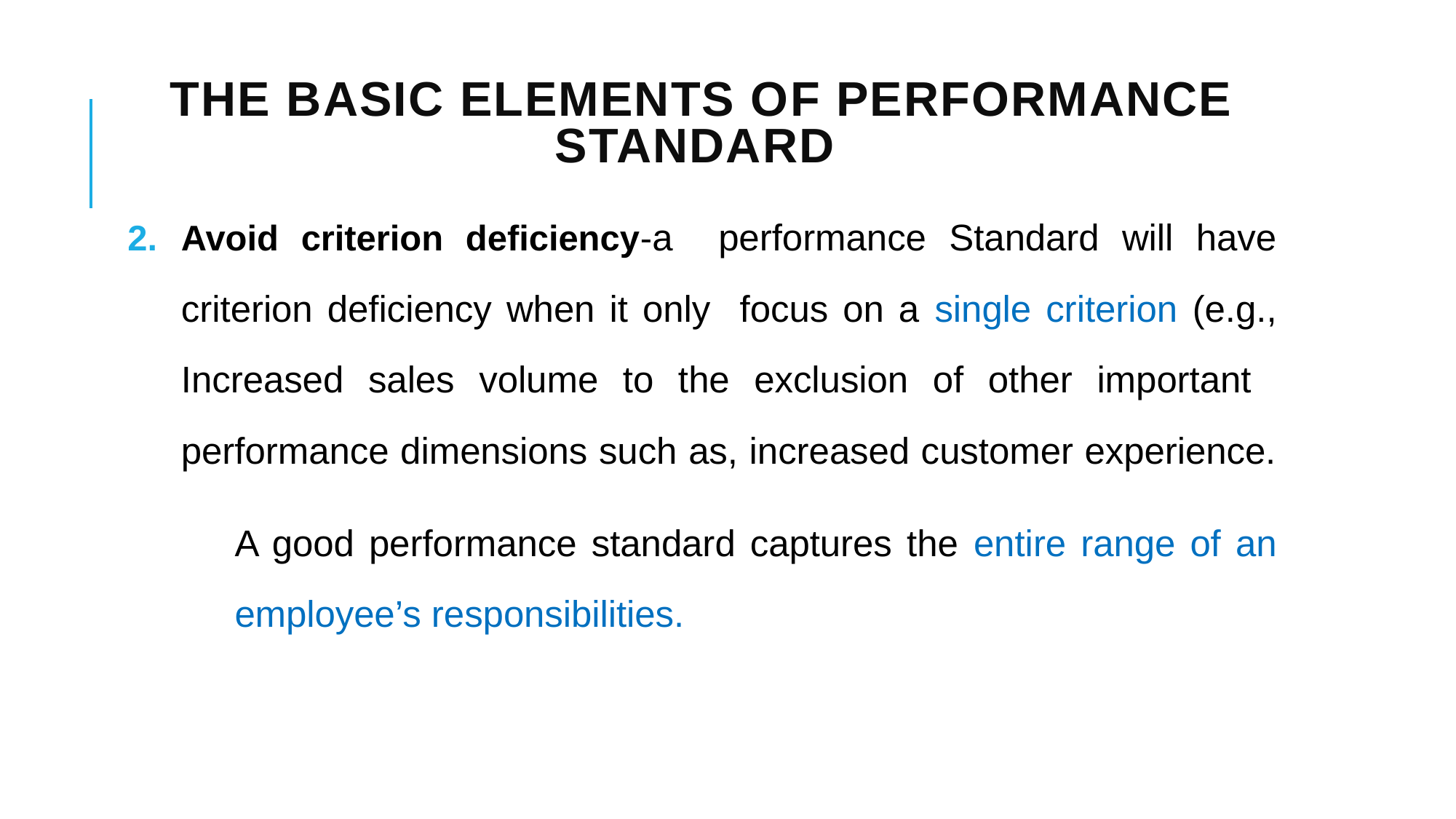

# The basic elements of performance standard
Avoid criterion deficiency-a  performance Standard will have criterion deficiency when it only  focus on a single criterion (e.g., Increased sales volume to the exclusion of other important  performance dimensions such as, increased customer experience.
	A good performance standard captures the entire range of an employee’s responsibilities.